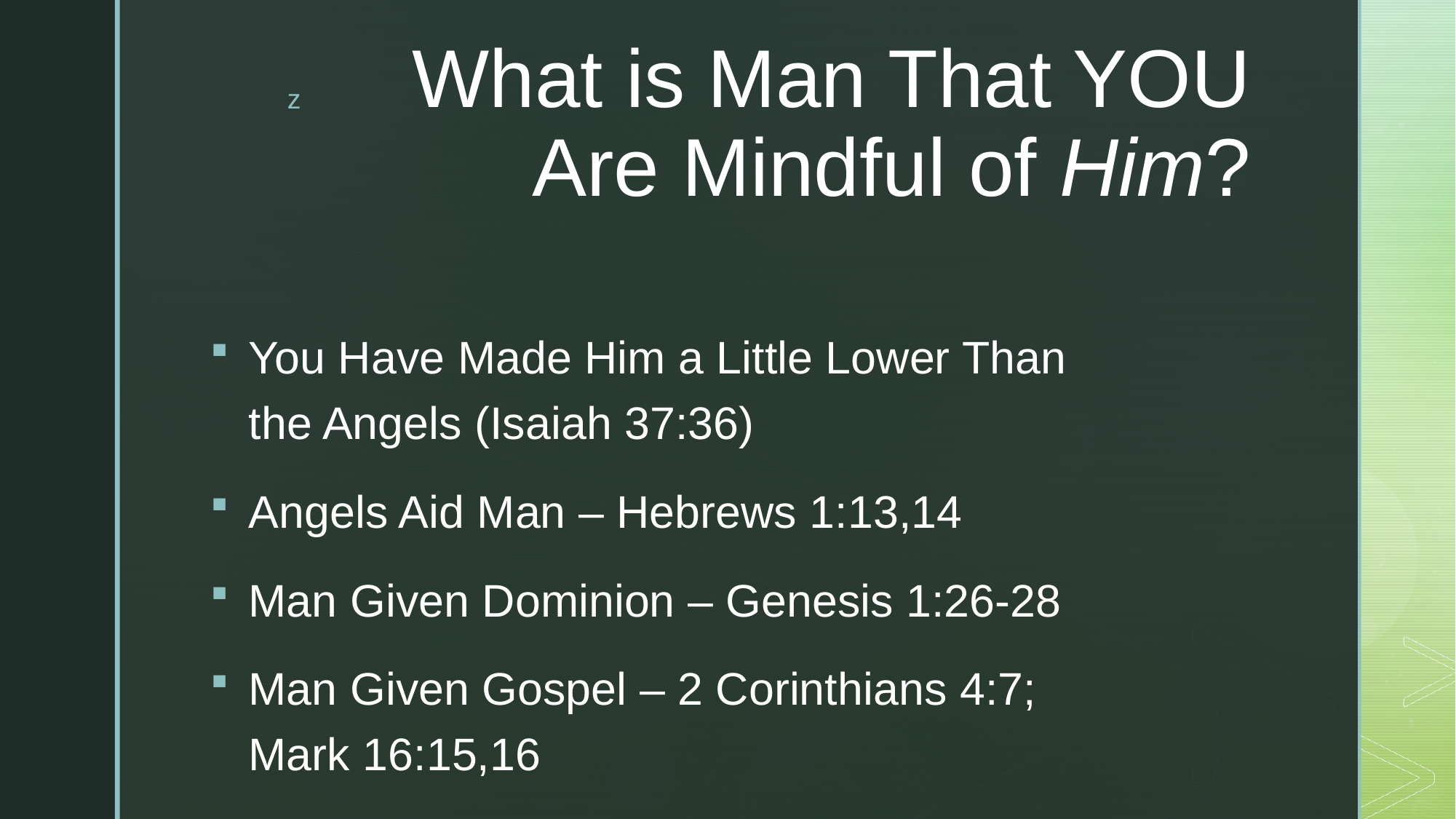

# What is Man That YOU Are Mindful of Him?
You Have Made Him a Little Lower Than the Angels (Isaiah 37:36)
Angels Aid Man – Hebrews 1:13,14
Man Given Dominion – Genesis 1:26-28
Man Given Gospel – 2 Corinthians 4:7; Mark 16:15,16